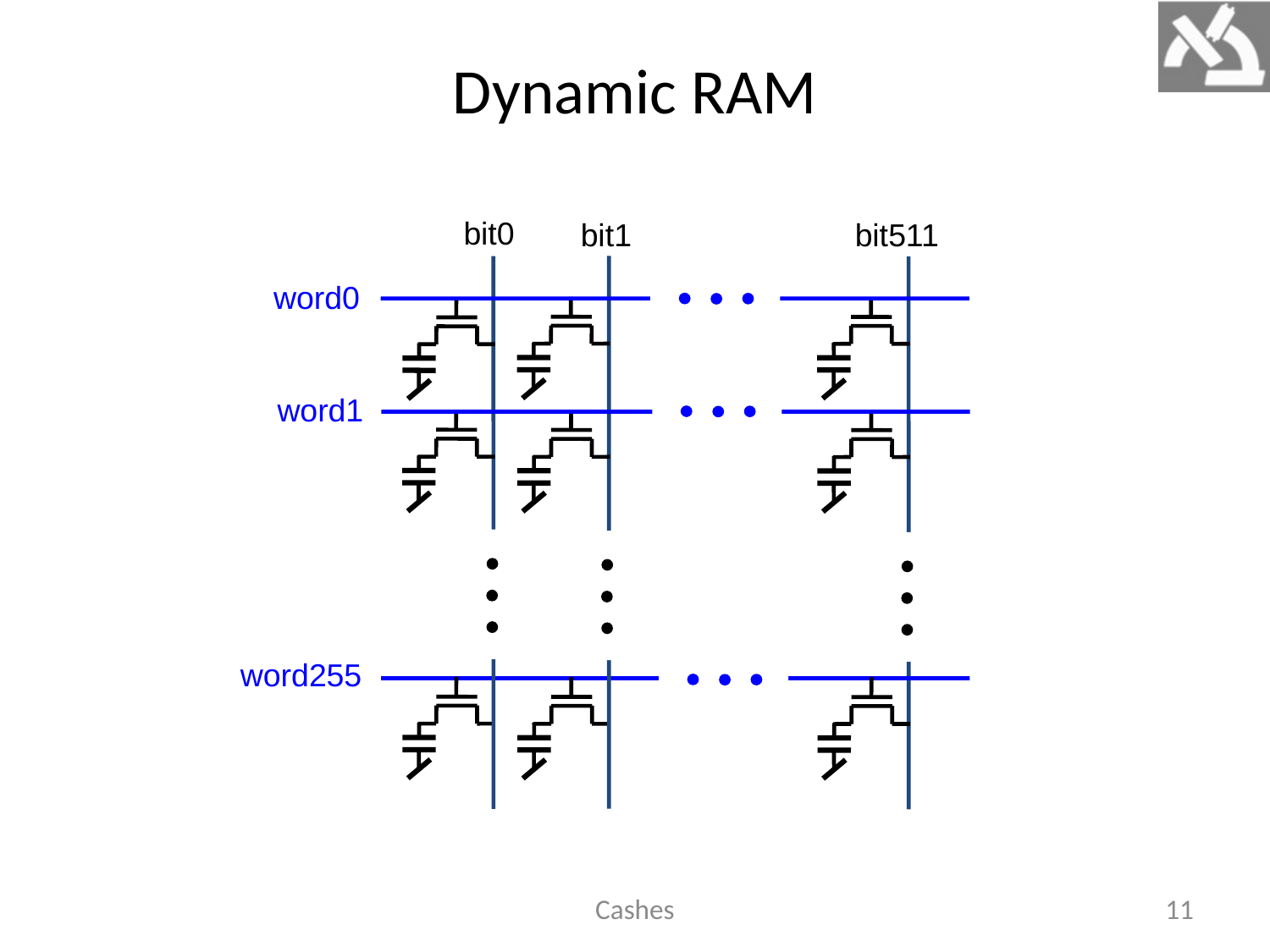

# Dynamic RAM
bit0
bit1
bit511

word0
word1
word255

Cashes
11